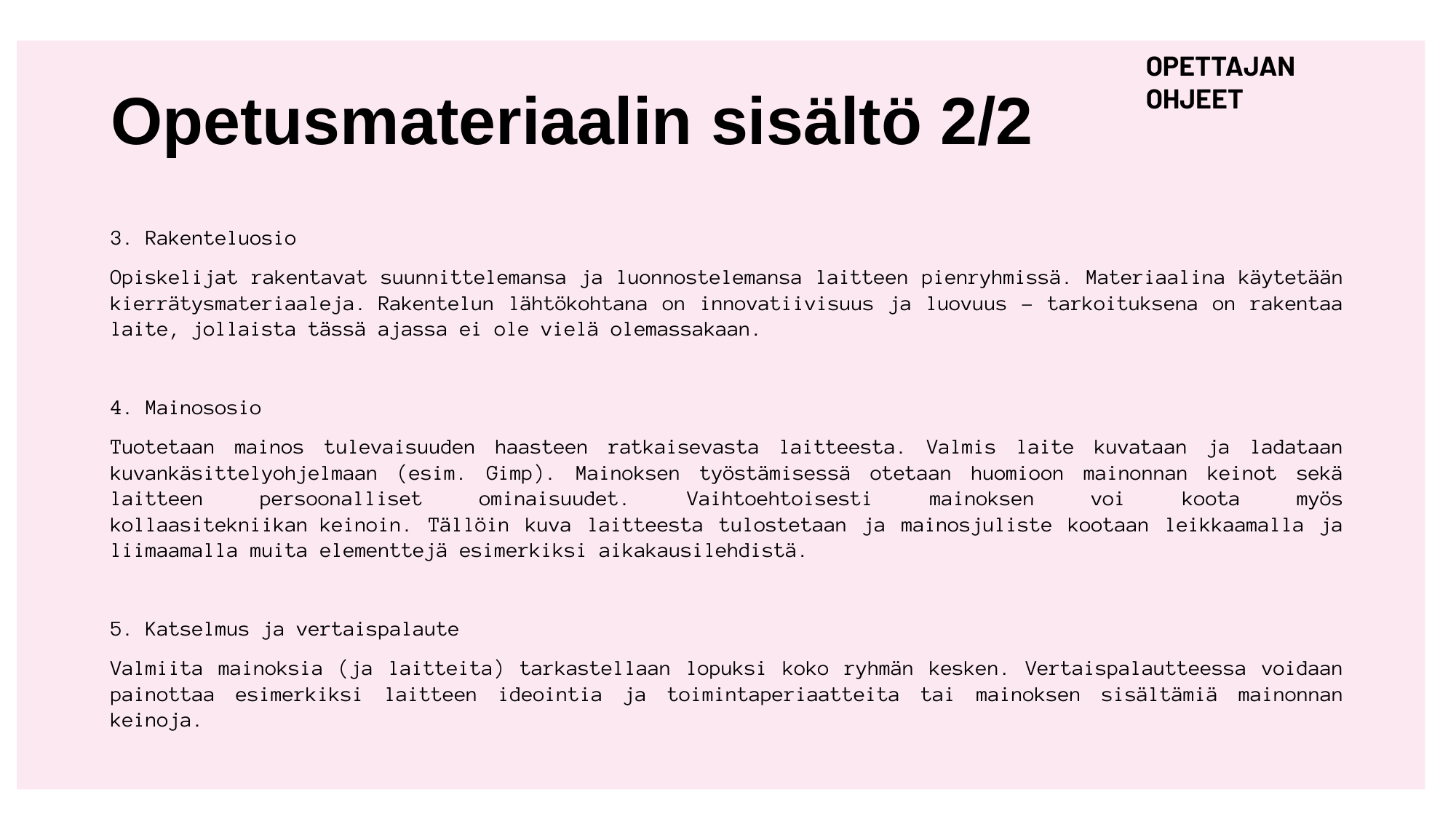

# Opetusmateriaalin sisältö 2/2
OPETTAJAN OHJEET
3. Rakenteluosio
Opiskelijat rakentavat suunnittelemansa ja luonnostelemansa laitteen pienryhmissä. Materiaalina käytetään kierrätysmateriaaleja. Rakentelun lähtökohtana on innovatiivisuus ja luovuus – tarkoituksena on rakentaa laite, jollaista tässä ajassa ei ole vielä olemassakaan.

4. Mainososio
Tuotetaan mainos tulevaisuuden haasteen ratkaisevasta laitteesta. Valmis laite kuvataan ja ladataan kuvankäsittelyohjelmaan (esim. Gimp). Mainoksen työstämisessä otetaan huomioon mainonnan keinot sekä laitteen persoonalliset ominaisuudet. Vaihtoehtoisesti mainoksen voi koota myös kollaasitekniikan keinoin. Tällöin kuva laitteesta tulostetaan ja mainosjuliste kootaan leikkaamalla ja liimaamalla muita elementtejä esimerkiksi aikakausilehdistä.

5. Katselmus ja vertaispalaute
Valmiita mainoksia (ja laitteita) tarkastellaan lopuksi koko ryhmän kesken. Vertaispalautteessa voidaan painottaa esimerkiksi laitteen ideointia ja toimintaperiaatteita tai mainoksen sisältämiä mainonnan keinoja.